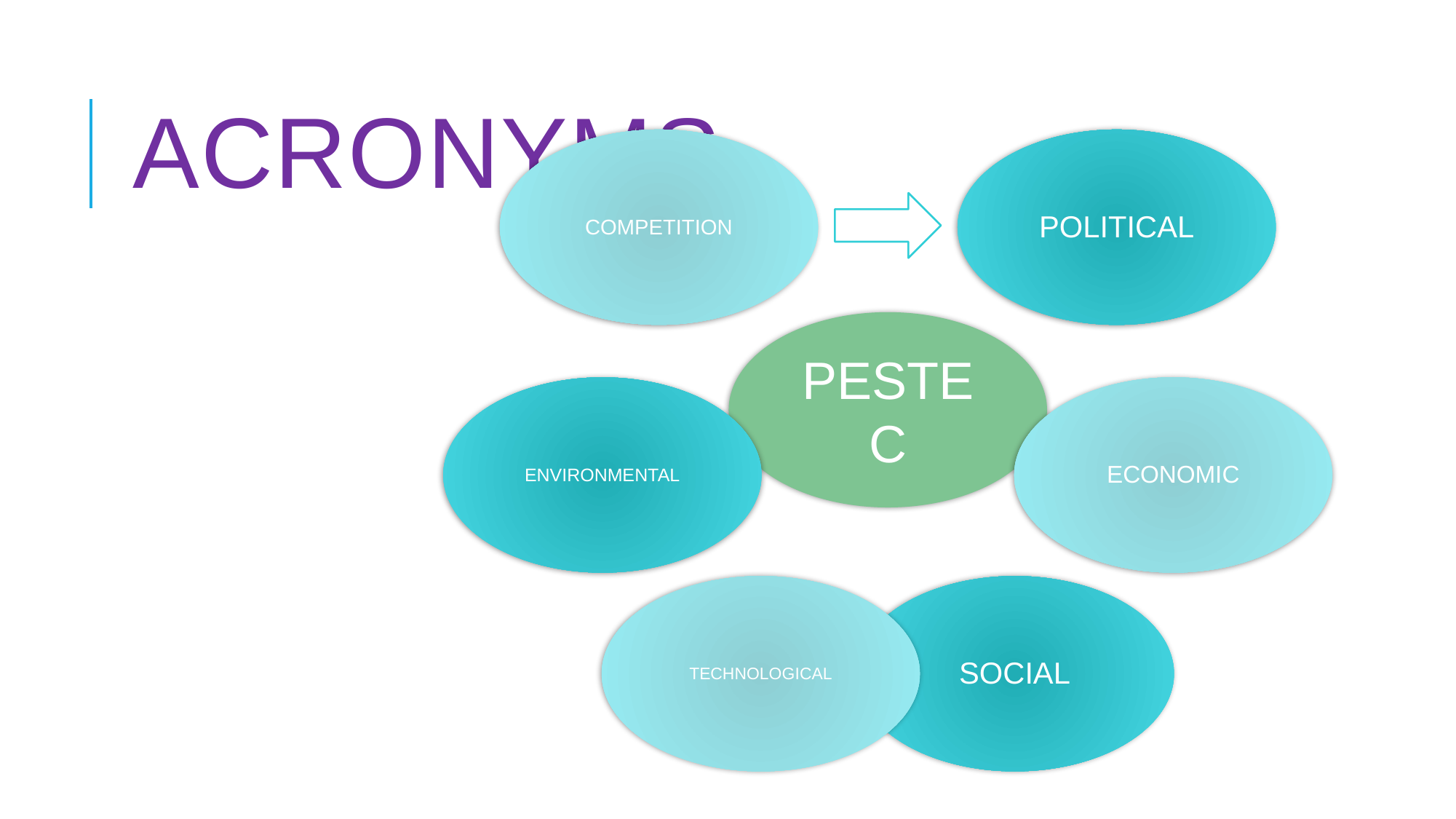

PESTEC
POLITICAL
ECONOMIC
SOCIAL
TECHNOLOGICAL
ENVIRONMENTAL
COMPETITION
# ACRONYMs